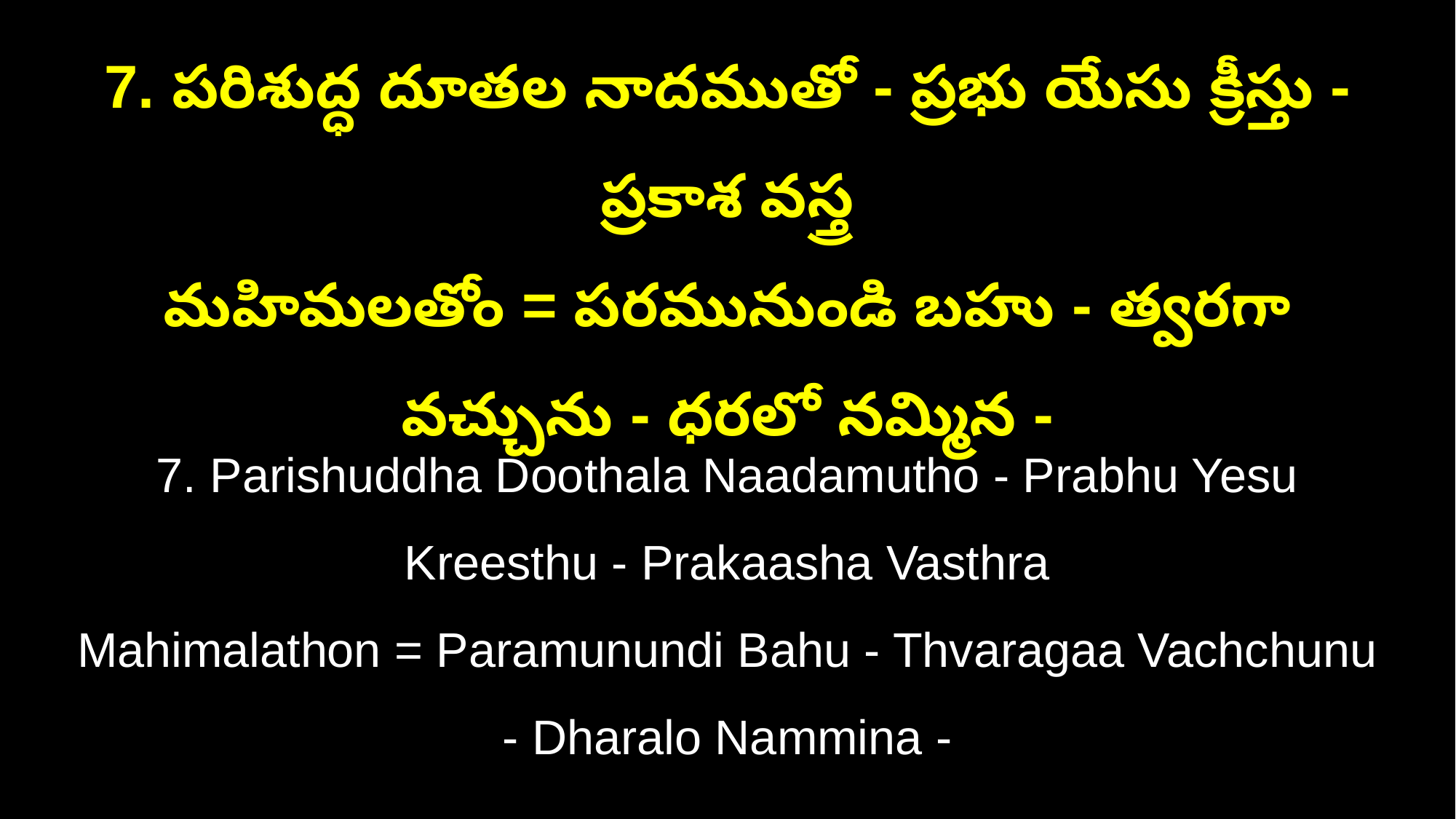

7. పరిశుద్ధ దూతల నాదముతో - ప్రభు యేసు క్రీస్తు - ప్రకాశ వస్త్ర
మహిమలతోం = పరమునుండి బహు - త్వరగా వచ్చును - ధరలో నమ్మిన -
7. Parishuddha Doothala Naadamutho - Prabhu Yesu Kreesthu - Prakaasha Vasthra
Mahimalathon = Paramunundi Bahu - Thvaragaa Vachchunu - Dharalo Nammina -